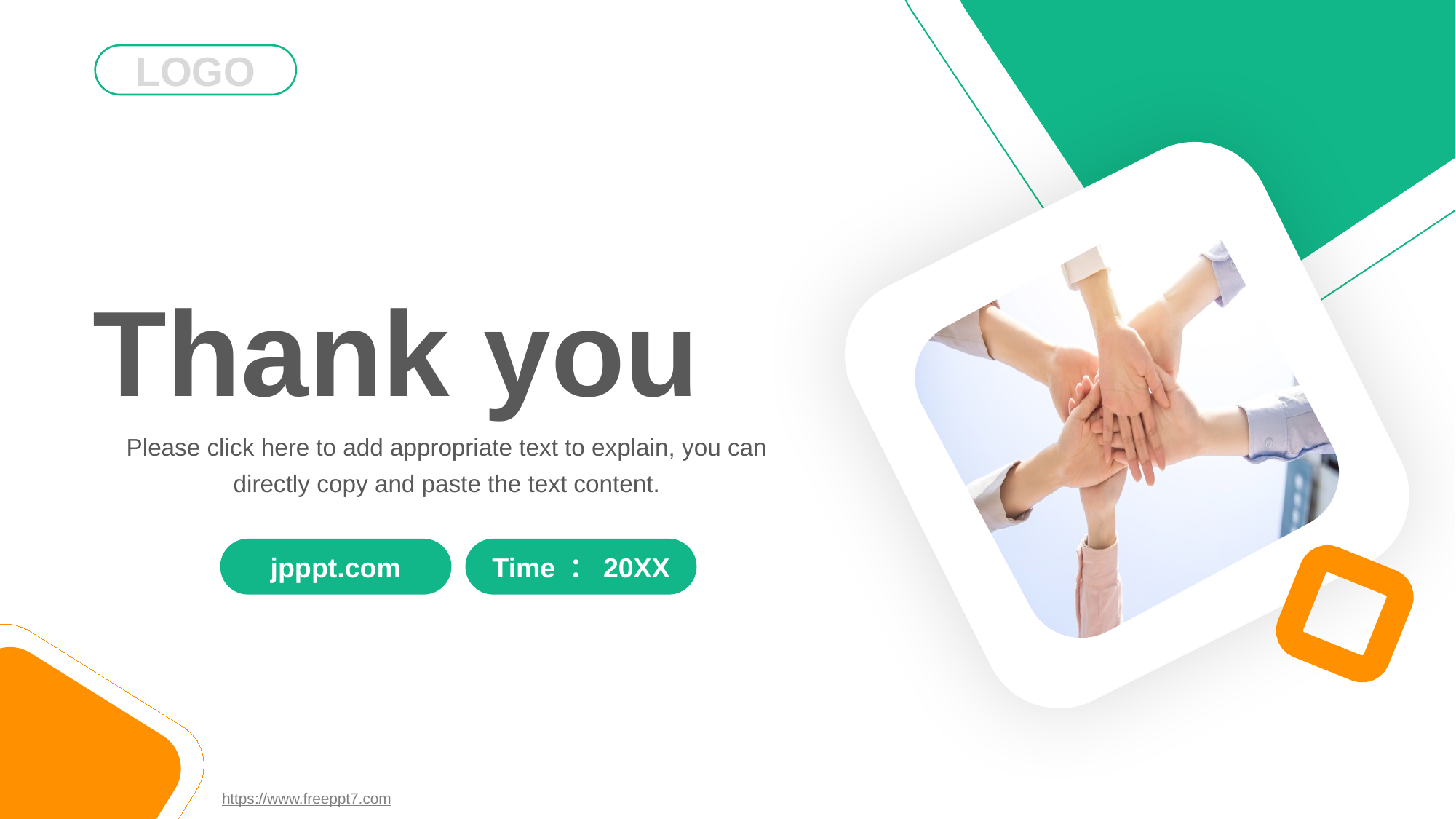

LOGO

Thank you
Please click here to add appropriate text to explain, you can directly copy and paste the text content.
jpppt.com
Time ：20XX

https://www.freeppt7.com